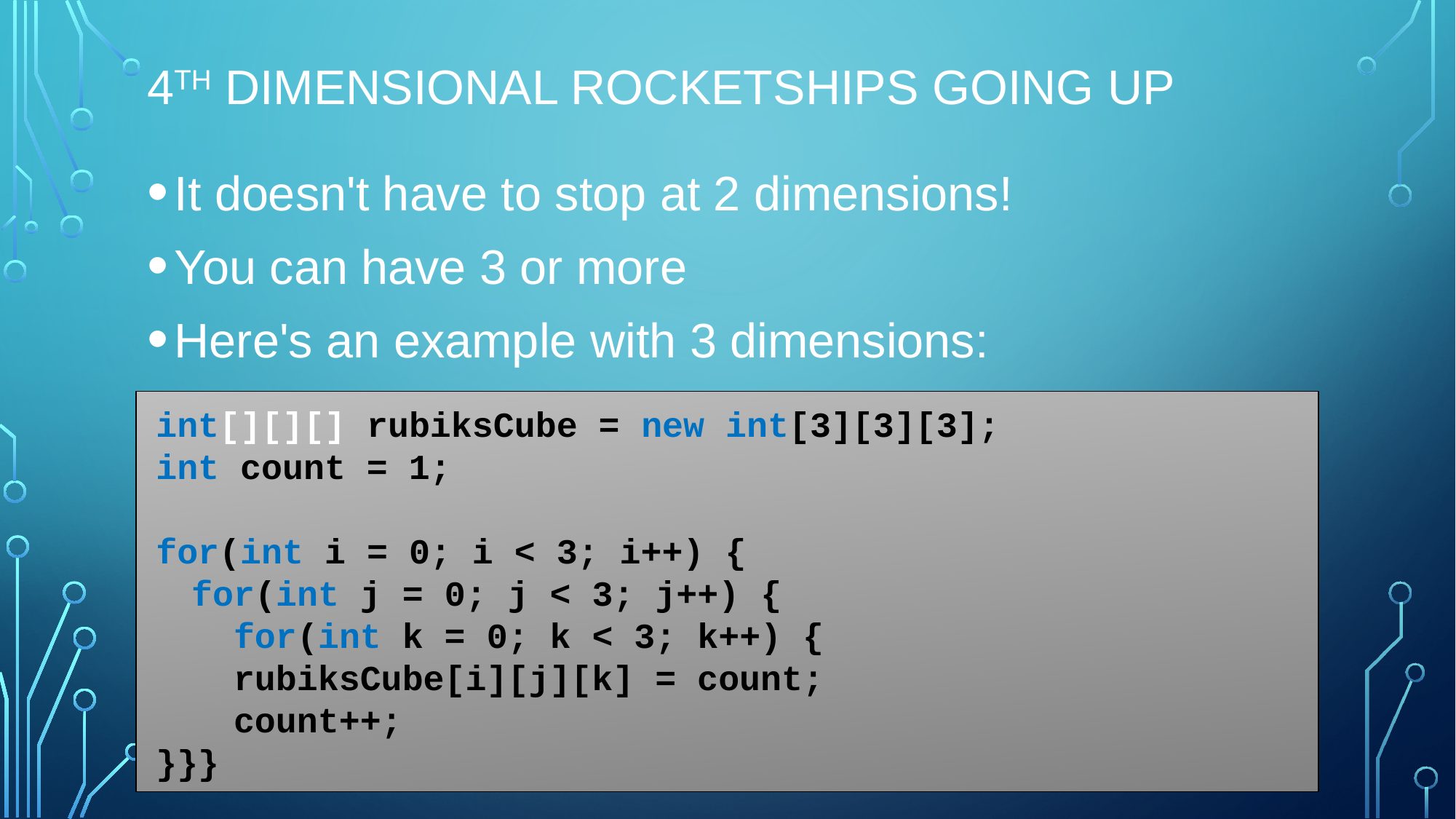

# 4th dimensional rocketships going up
It doesn't have to stop at 2 dimensions!
You can have 3 or more
Here's an example with 3 dimensions:
int[][][] rubiksCube = new int[3][3][3];
int count = 1;

for(int i = 0; i < 3; i++) {
	for(int j = 0; j < 3; j++) {
		  for(int k = 0; k < 3; k++) {
			  rubiksCube[i][j][k] = count;
			  count++;
}}}